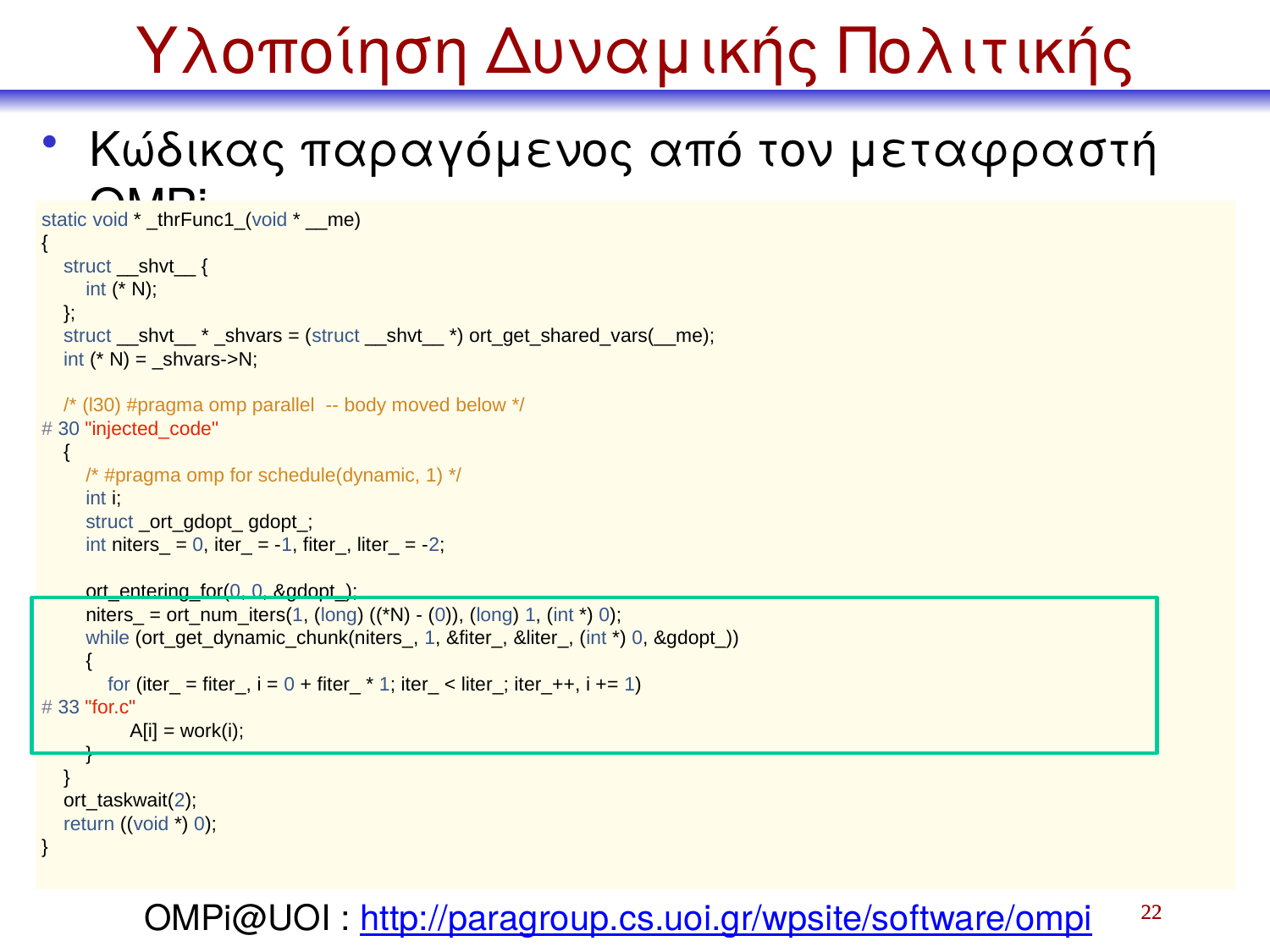

# Υλοποίηση Δυναμικής Πολιτικής
Κώδικας παραγόμενος από τον μεταφραστή OMPi

static void * _thrFunc1_(void * __me)
{
    struct __shvt__ {
        int (* N);
    };
    struct __shvt__ * _shvars = (struct __shvt__ *) ort_get_shared_vars(__me);
    int (* N) = _shvars->N;

    /* (l30) #pragma omp parallel  -- body moved below */
# 30 "injected_code"
    {
        /* #pragma omp for schedule(dynamic, 1) */
        int i;
        struct _ort_gdopt_ gdopt_;
        int niters_ = 0, iter_ = -1, fiter_, liter_ = -2;

        ort_entering_for(0, 0, &gdopt_);
        niters_ = ort_num_iters(1, (long) ((*N) - (0)), (long) 1, (int *) 0);
        while (ort_get_dynamic_chunk(niters_, 1, &fiter_, &liter_, (int *) 0, &gdopt_))
        {
            for (iter_ = fiter_, i = 0 + fiter_ * 1; iter_ < liter_; iter_++, i += 1)
# 33 "for.c"
                A[i] = work(i);
        }
    }
    ort_taskwait(2);
    return ((void *) 0);
}

OMPi@UOI : http://paragroup.cs.uoi.gr/wpsite/software/ompi
22
22